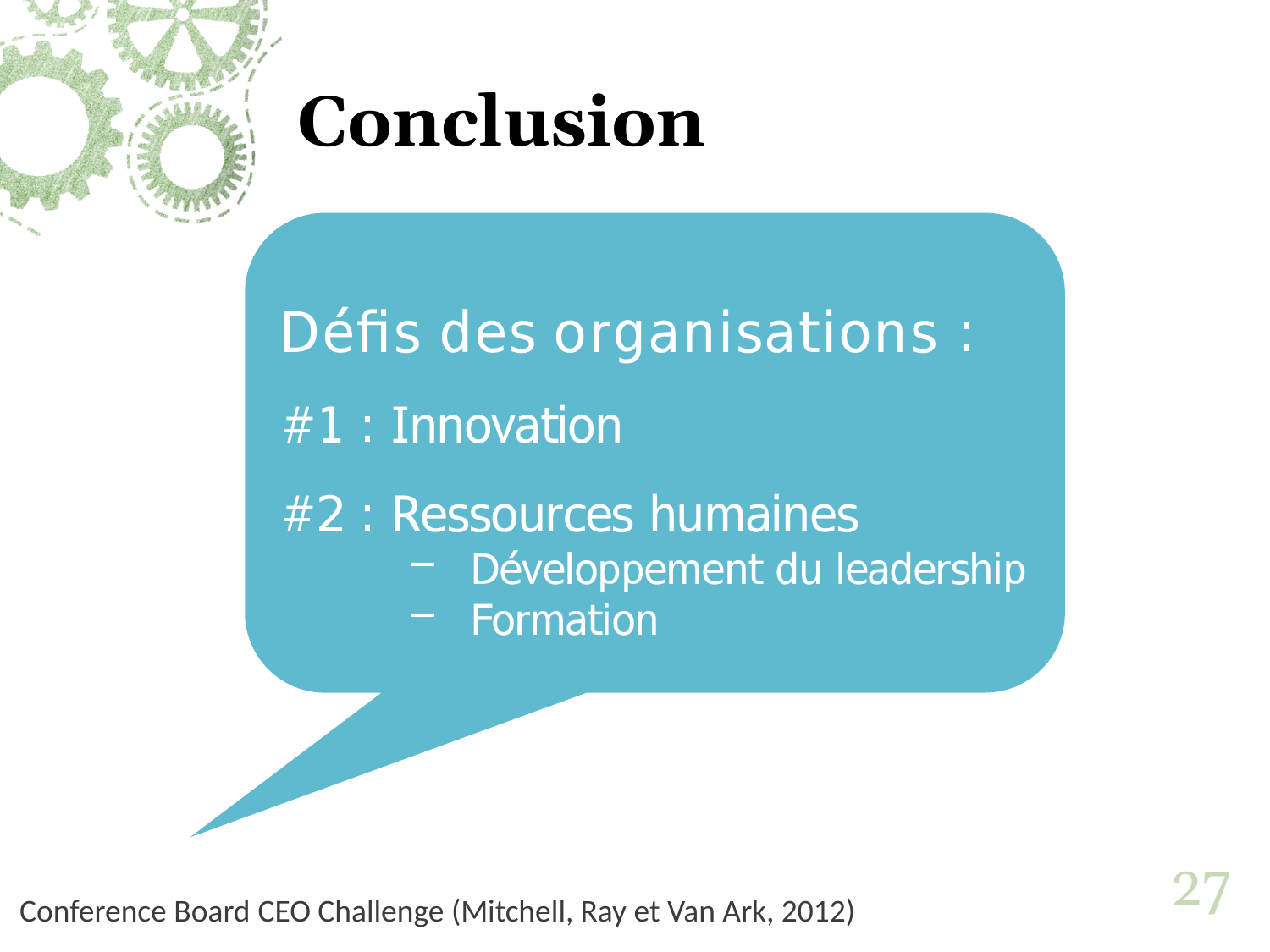

# Conclusion
Défis des organisations :
#1 : Innovation
#2 : Ressources humaines
Développement du leadership
Formation
27
Conference Board CEO Challenge (Mitchell, Ray et Van Ark, 2012)